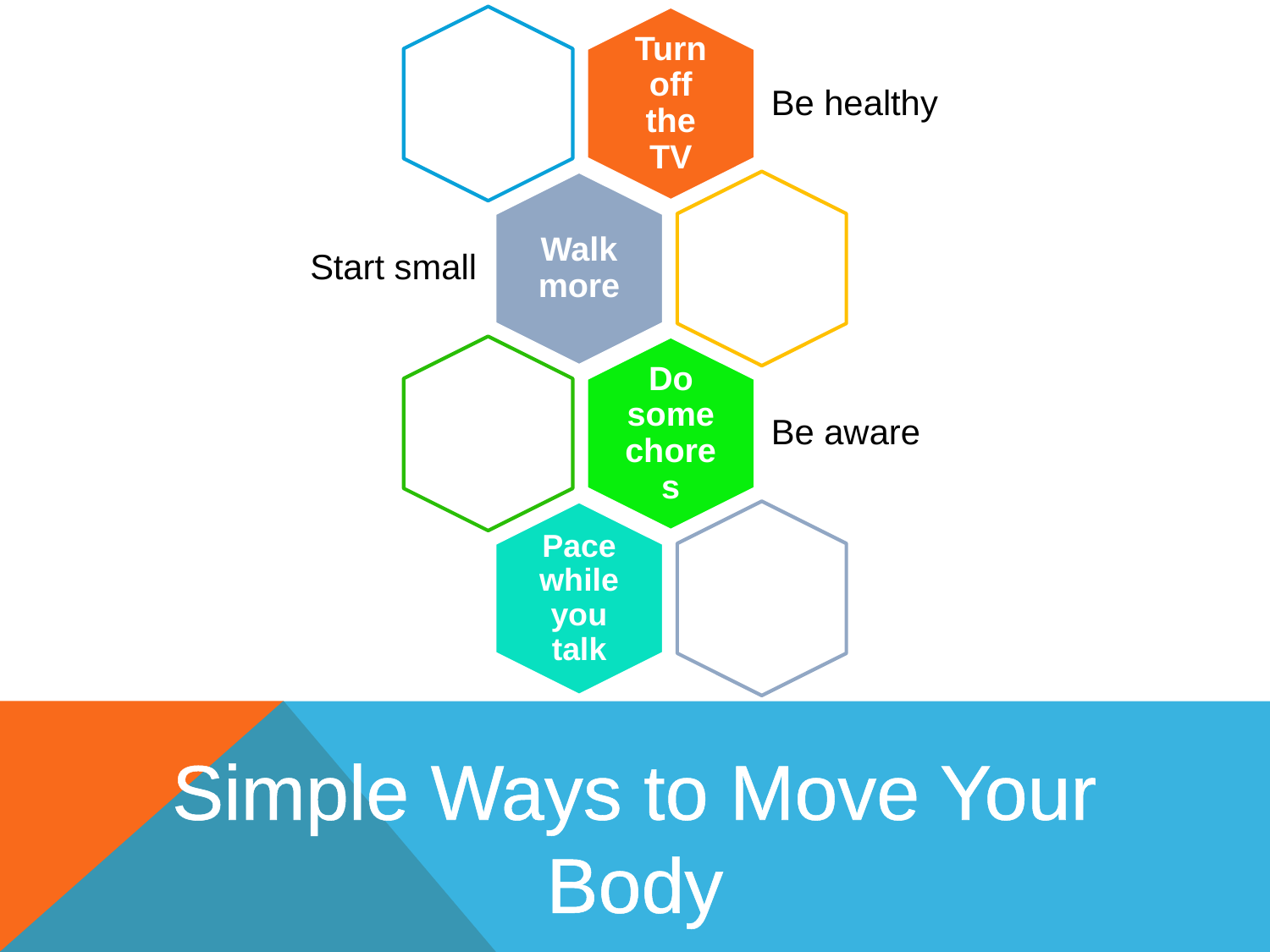

Turn off the TV
Be healthy

Walk more
Start small

Do some chores
Be aware

Pace while you talk

Simple Ways to Move Your Body